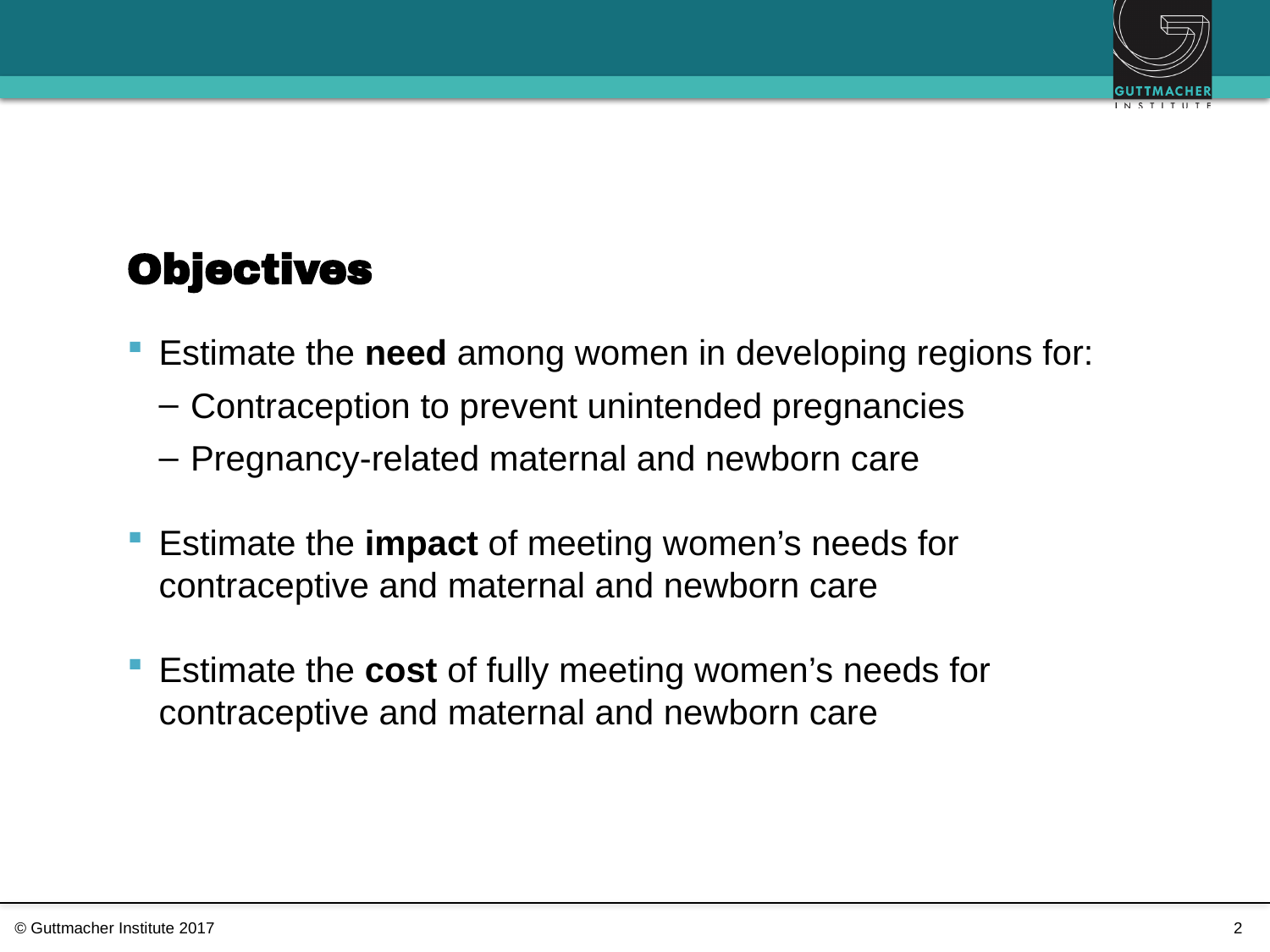

# Objectives
Estimate the need among women in developing regions for:
Contraception to prevent unintended pregnancies
Pregnancy-related maternal and newborn care
Estimate the impact of meeting women’s needs for contraceptive and maternal and newborn care
Estimate the cost of fully meeting women’s needs for contraceptive and maternal and newborn care